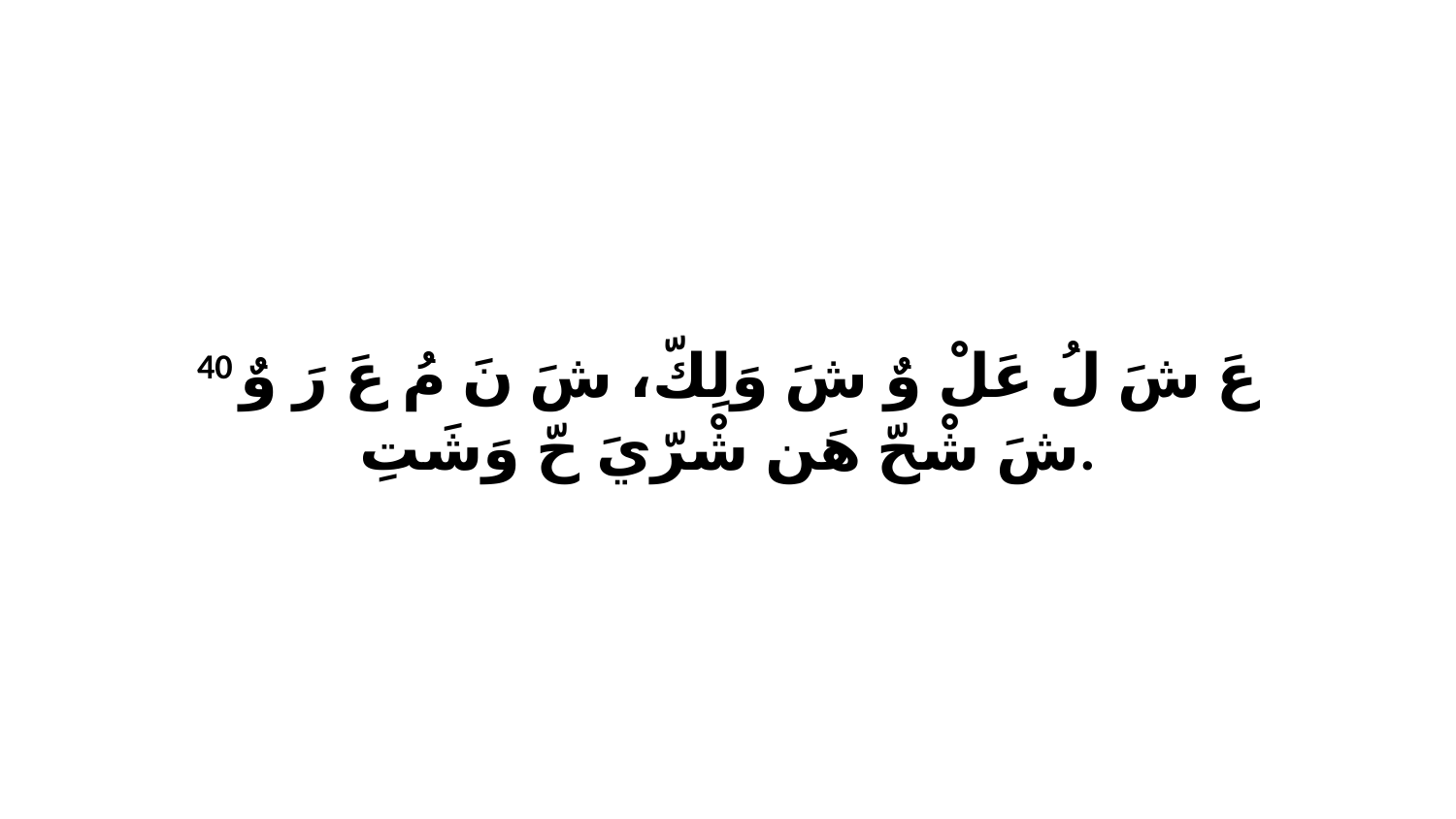

40 عَ شَ لُ عَلْ وٌ شَ وَلِكّ، شَ نَ مُ عَ رَ وٌ شَ شْحّ هَن شْرّيَ حّ وَشَتِ.